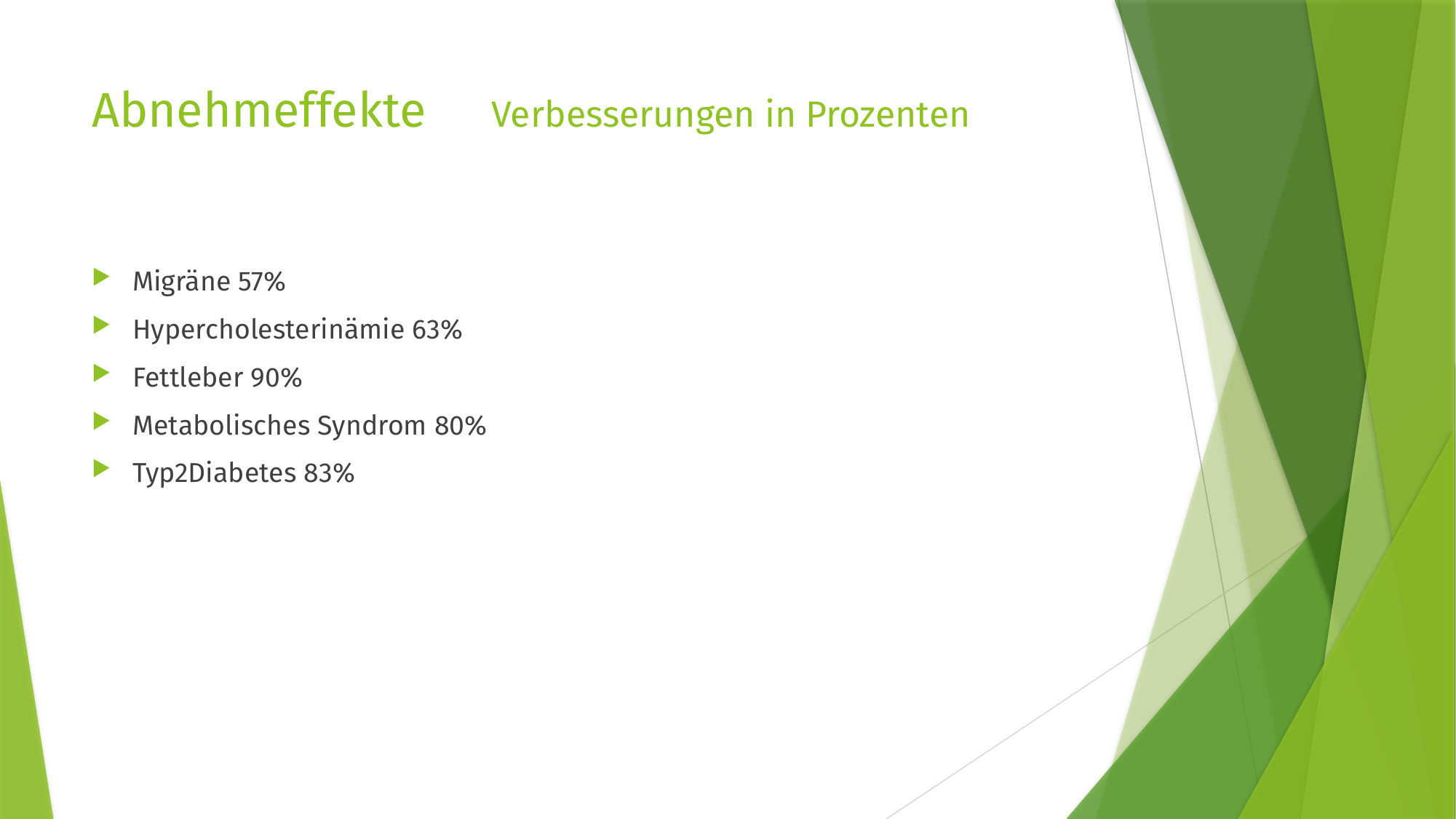

# Abnehmeffekte     Verbesserungen in Prozenten
Migräne 57%
Hypercholesterinämie 63%
Fettleber 90%
Metabolisches Syndrom 80%
Typ2Diabetes 83%